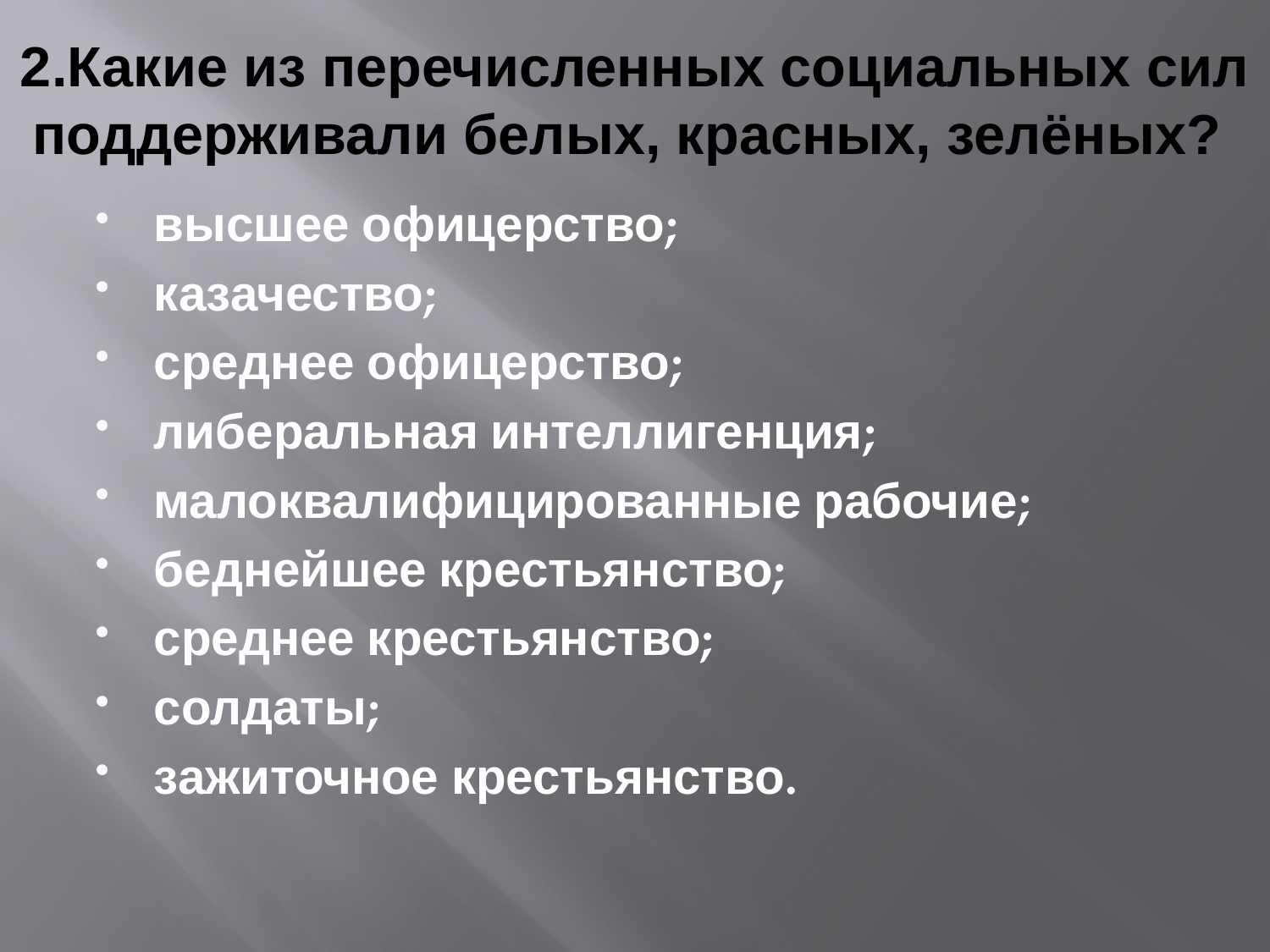

# 2.Какие из перечисленных социальных сил поддерживали белых, красных, зелёных?
высшее офицерство;
казачество;
среднее офицерство;
либеральная интеллигенция;
малоквалифицированные рабочие;
беднейшее крестьянство;
среднее крестьянство;
солдаты;
зажиточное крестьянство.